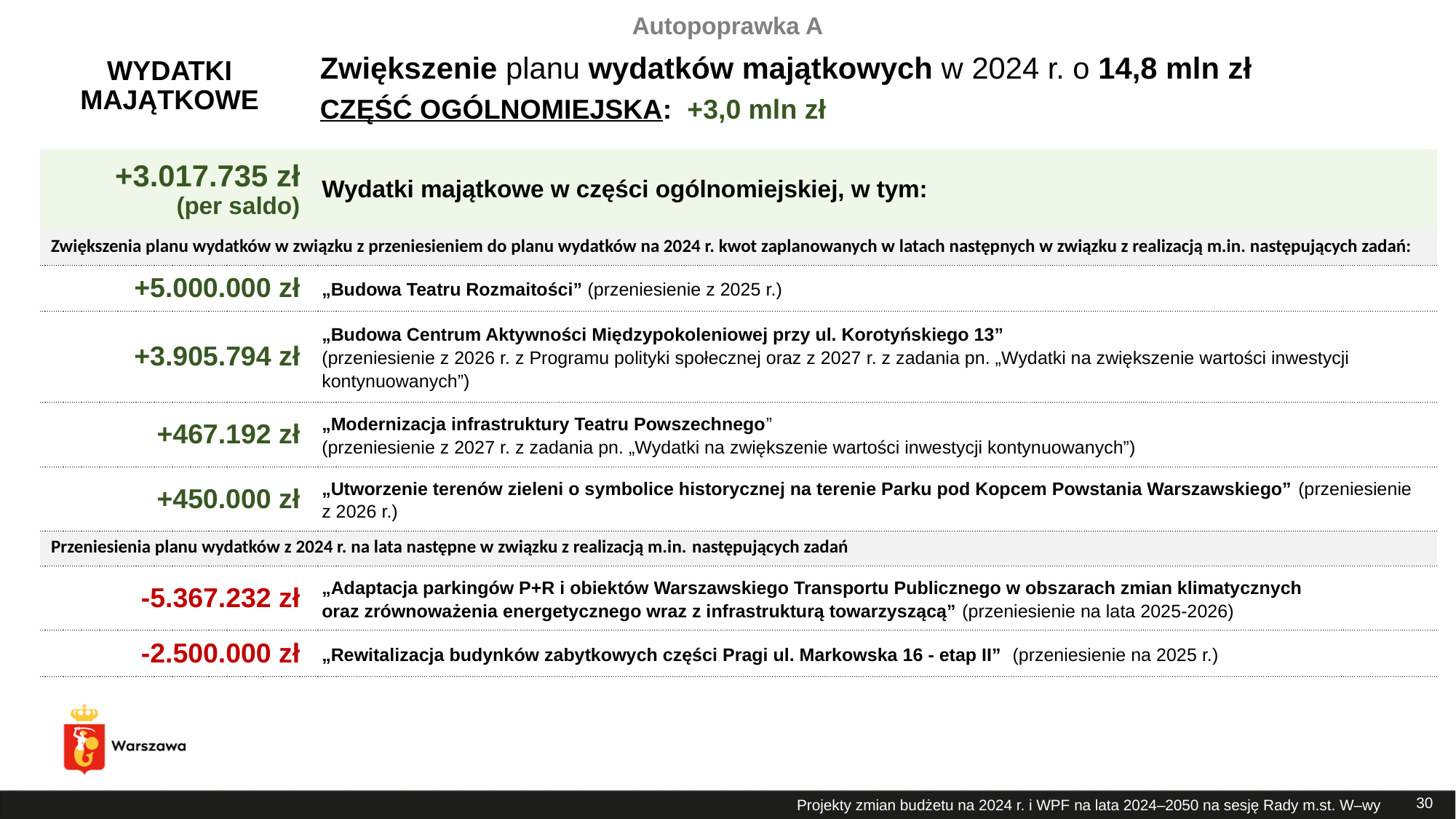

Autopoprawka A
# Zwiększenie planu wydatków majątkowych w 2024 r. o 14,8 mln zł
WYDATKI MAJĄTKOWE
CZĘŚĆ OGÓLNOMIEJSKA:  +3,0 mln zł
| +3.017.735 zł (per saldo) | Wydatki majątkowe w części ogólnomiejskiej, w tym: |
| --- | --- |
| Zwiększenia planu wydatków w związku z przeniesieniem do planu wydatków na 2024 r. kwot zaplanowanych w latach następnych w związku z realizacją m.in. następujących zadań: |  |
| +5.000.000 zł | „Budowa Teatru Rozmaitości” (przeniesienie z 2025 r.) |
| +3.905.794 zł | „Budowa Centrum Aktywności Międzypokoleniowej przy ul. Korotyńskiego 13” (przeniesienie z 2026 r. z Programu polityki społecznej oraz z 2027 r. z zadania pn. „Wydatki na zwiększenie wartości inwestycji kontynuowanych”) |
| +467.192 zł | „Modernizacja infrastruktury Teatru Powszechnego” (przeniesienie z 2027 r. z zadania pn. „Wydatki na zwiększenie wartości inwestycji kontynuowanych”) |
| +450.000 zł | „Utworzenie terenów zieleni o symbolice historycznej na terenie Parku pod Kopcem Powstania Warszawskiego” (przeniesienie z 2026 r.) |
| Przeniesienia planu wydatków z 2024 r. na lata następne w związku z realizacją m.in. następujących zadań |  |
| -5.367.232 zł | „Adaptacja parkingów P+R i obiektów Warszawskiego Transportu Publicznego w obszarach zmian klimatycznych oraz zrównoważenia energetycznego wraz z infrastrukturą towarzyszącą” (przeniesienie na lata 2025-2026) |
| -2.500.000 zł | „Rewitalizacja budynków zabytkowych części Pragi ul. Markowska 16 - etap II” (przeniesienie na 2025 r.) |
30
Projekty zmian budżetu na 2024 r. i WPF na lata 2024–2050 na sesję Rady m.st. W–wy